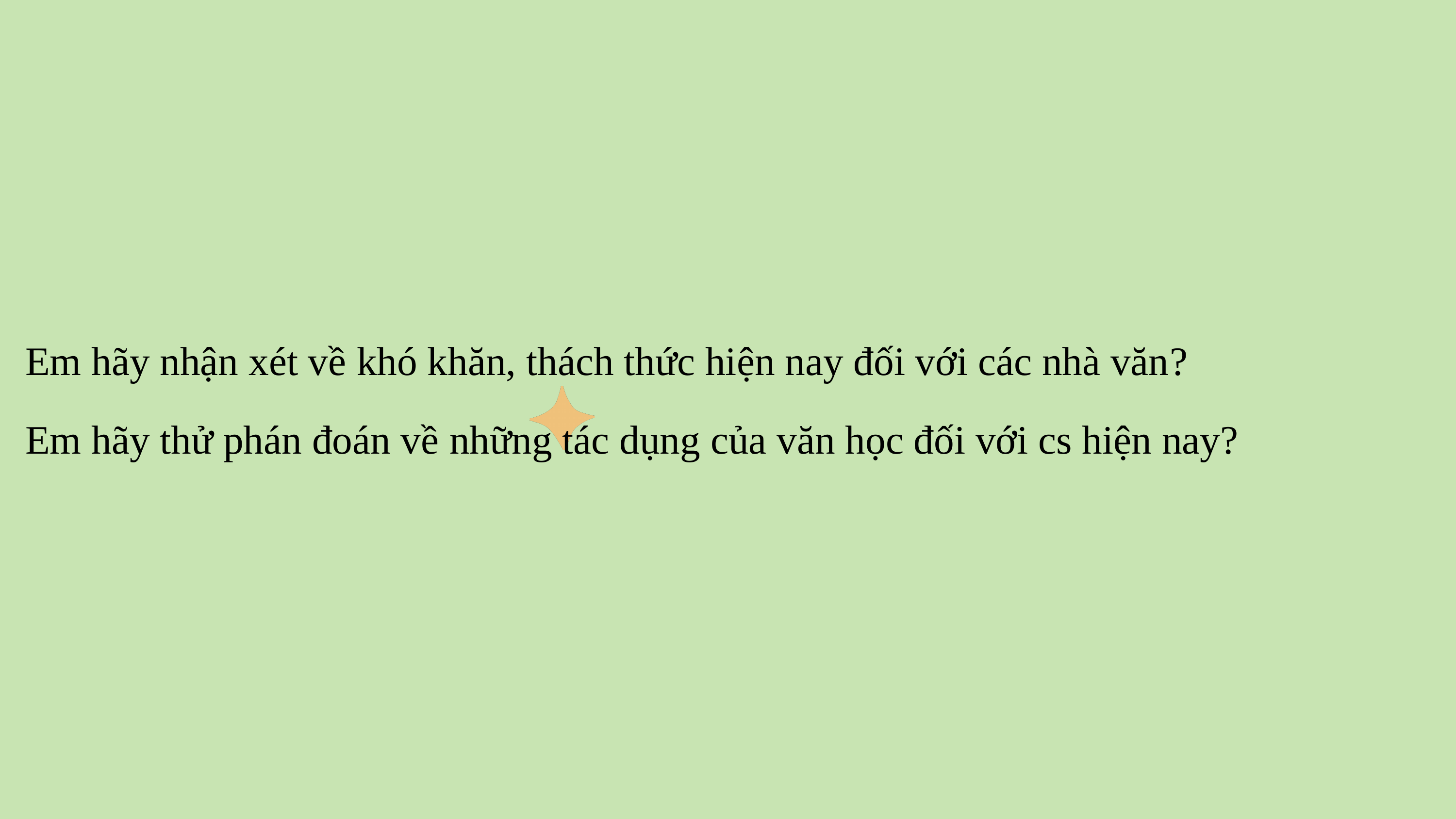

Em hãy nhận xét về khó khăn, thách thức hiện nay đối với các nhà văn?

Em hãy thử phán đoán về những tác dụng của văn học đối với cs hiện nay?